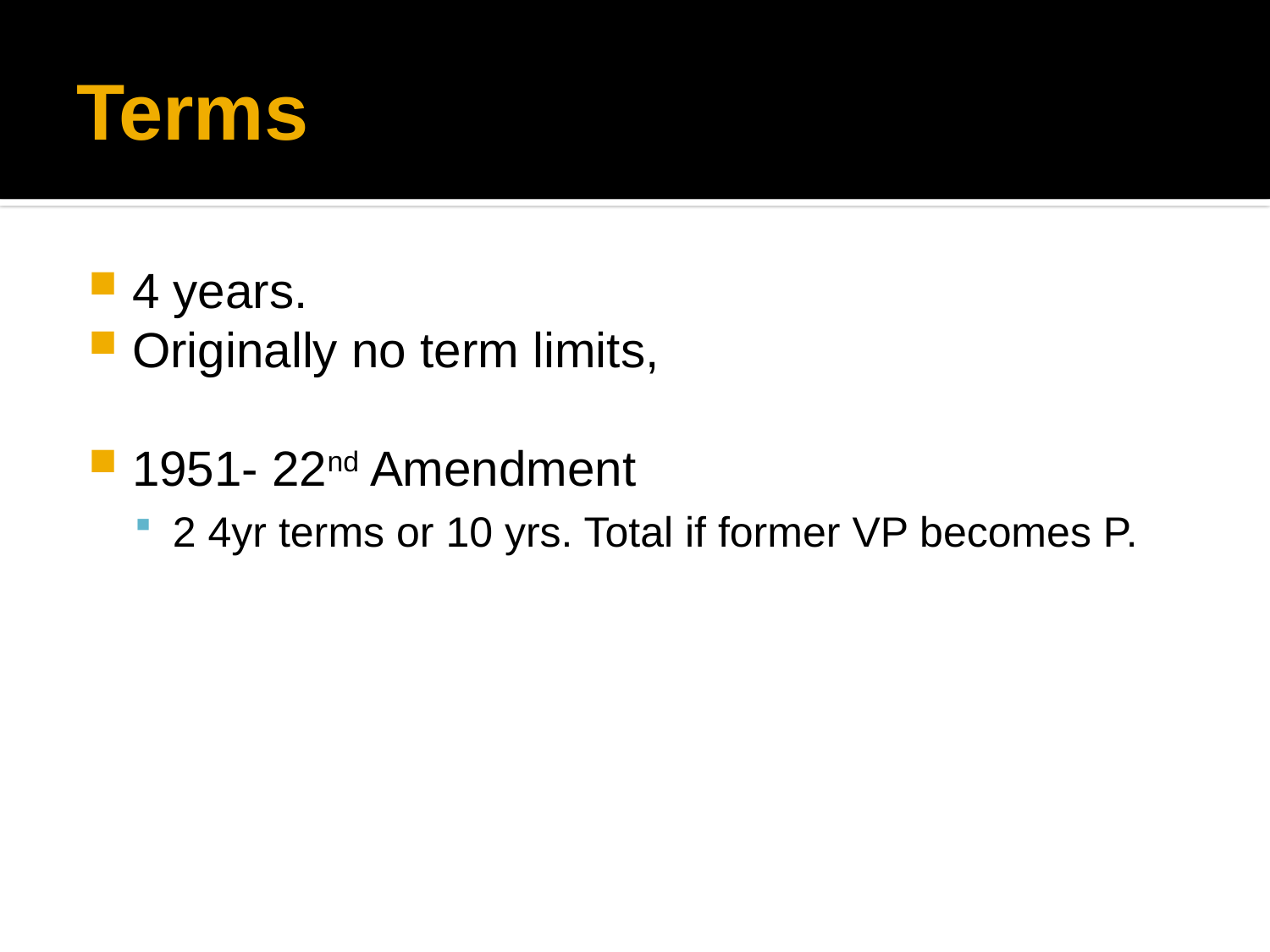

# Terms
4 years.
Originally no term limits,

1951- 22nd Amendment
2 4yr terms or 10 yrs. Total if former VP becomes P.